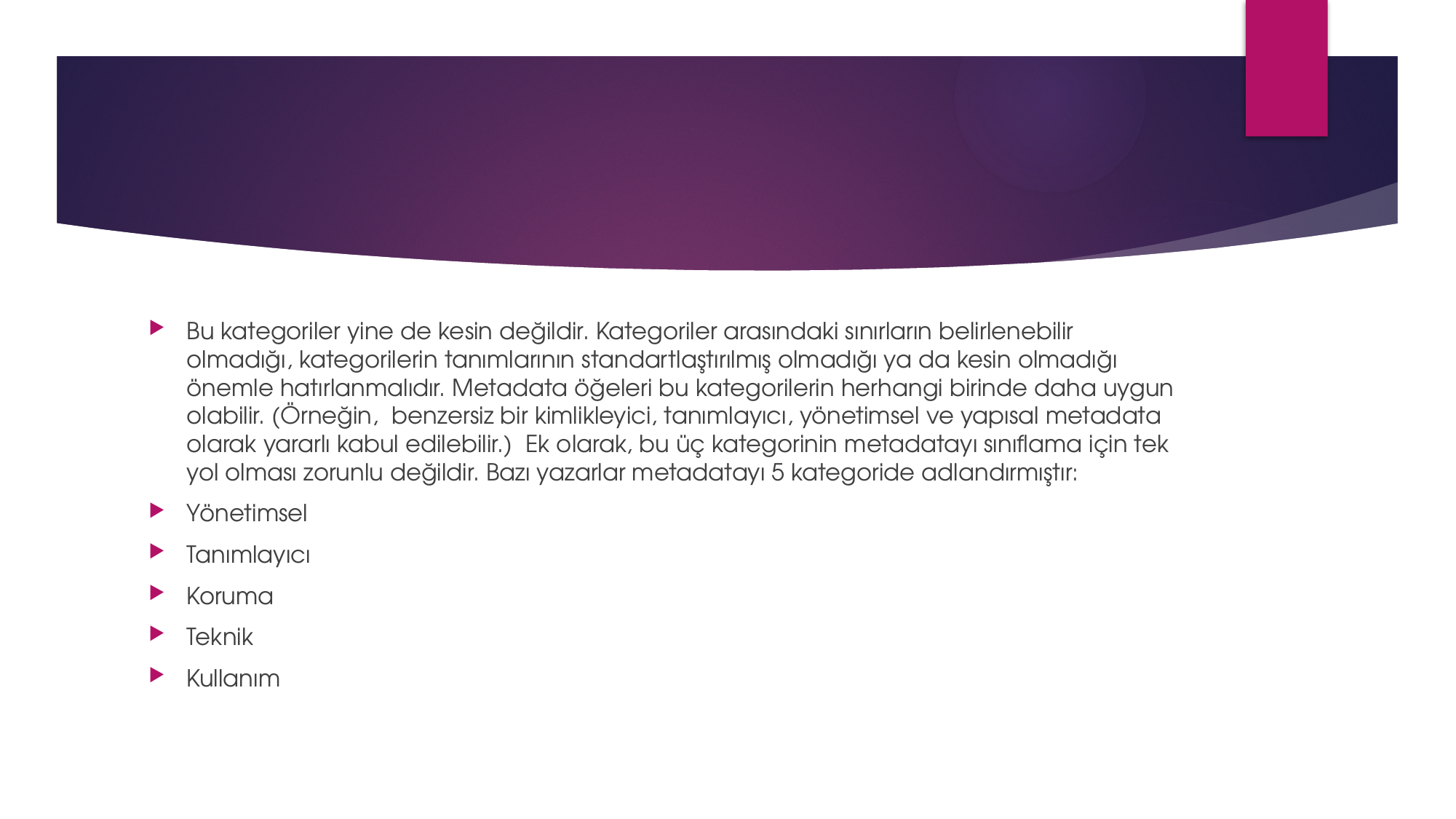

#
Bu kategoriler yine de kesin değildir. Kategoriler arasındaki sınırların belirlenebilir olmadığı, kategorilerin tanımlarının standartlaştırılmış olmadığı ya da kesin olmadığı önemle hatırlanmalıdır. Metadata öğeleri bu kategorilerin herhangi birinde daha uygun olabilir. (Örneğin,  benzersiz bir kimlikleyici, tanımlayıcı, yönetimsel ve yapısal metadata olarak yararlı kabul edilebilir.)  Ek olarak, bu üç kategorinin metadatayı sınıflama için tek yol olması zorunlu değildir. Bazı yazarlar metadatayı 5 kategoride adlandırmıştır:
Yönetimsel
Tanımlayıcı
Koruma
Teknik
Kullanım